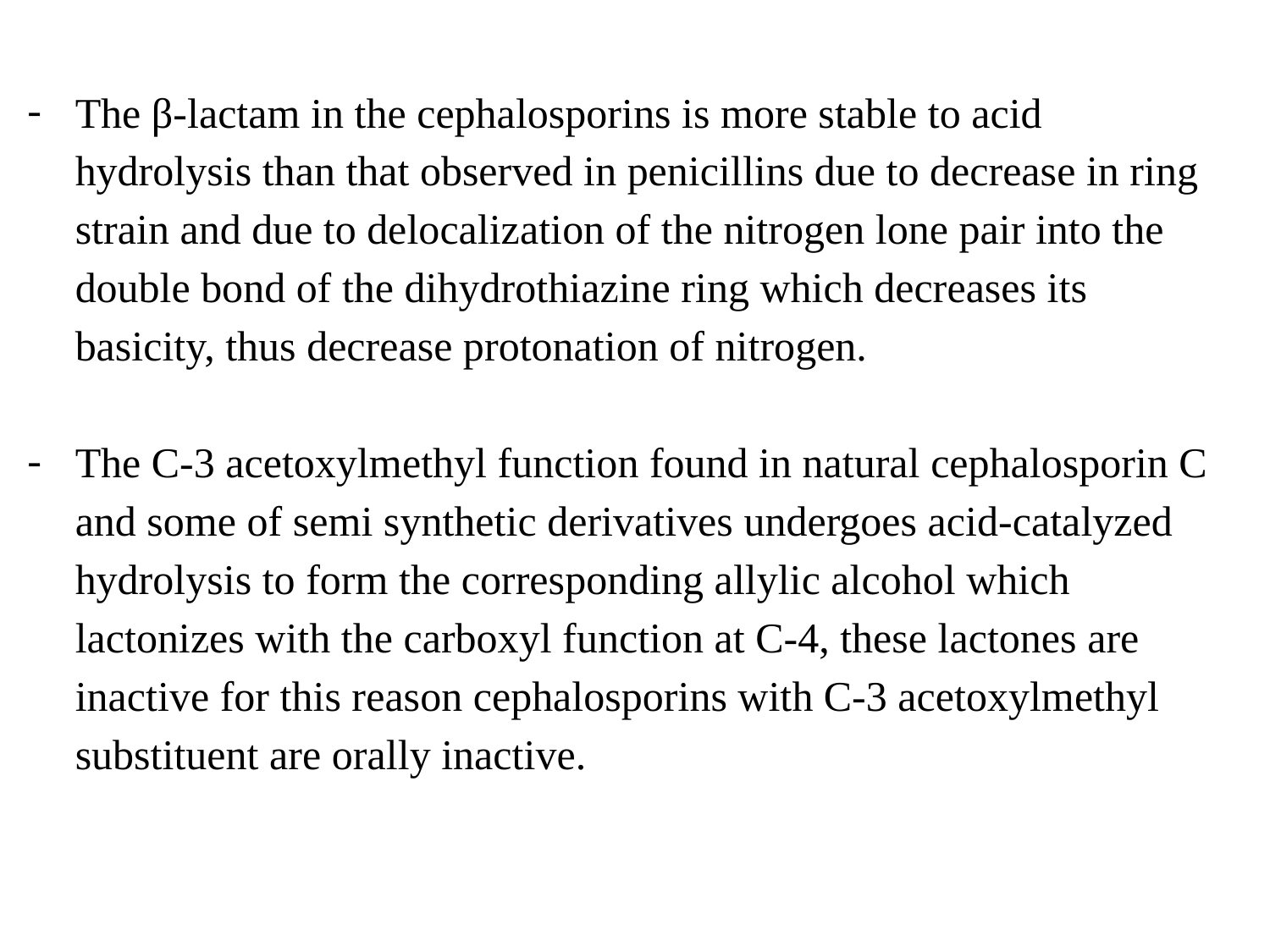

The β-lactam in the cephalosporins is more stable to acid hydrolysis than that observed in penicillins due to decrease in ring strain and due to delocalization of the nitrogen lone pair into the double bond of the dihydrothiazine ring which decreases its basicity, thus decrease protonation of nitrogen.

The C-3 acetoxylmethyl function found in natural cephalosporin C and some of semi synthetic derivatives undergoes acid-catalyzed hydrolysis to form the corresponding allylic alcohol which lactonizes with the carboxyl function at C-4, these lactones are inactive for this reason cephalosporins with C-3 acetoxylmethyl substituent are orally inactive.